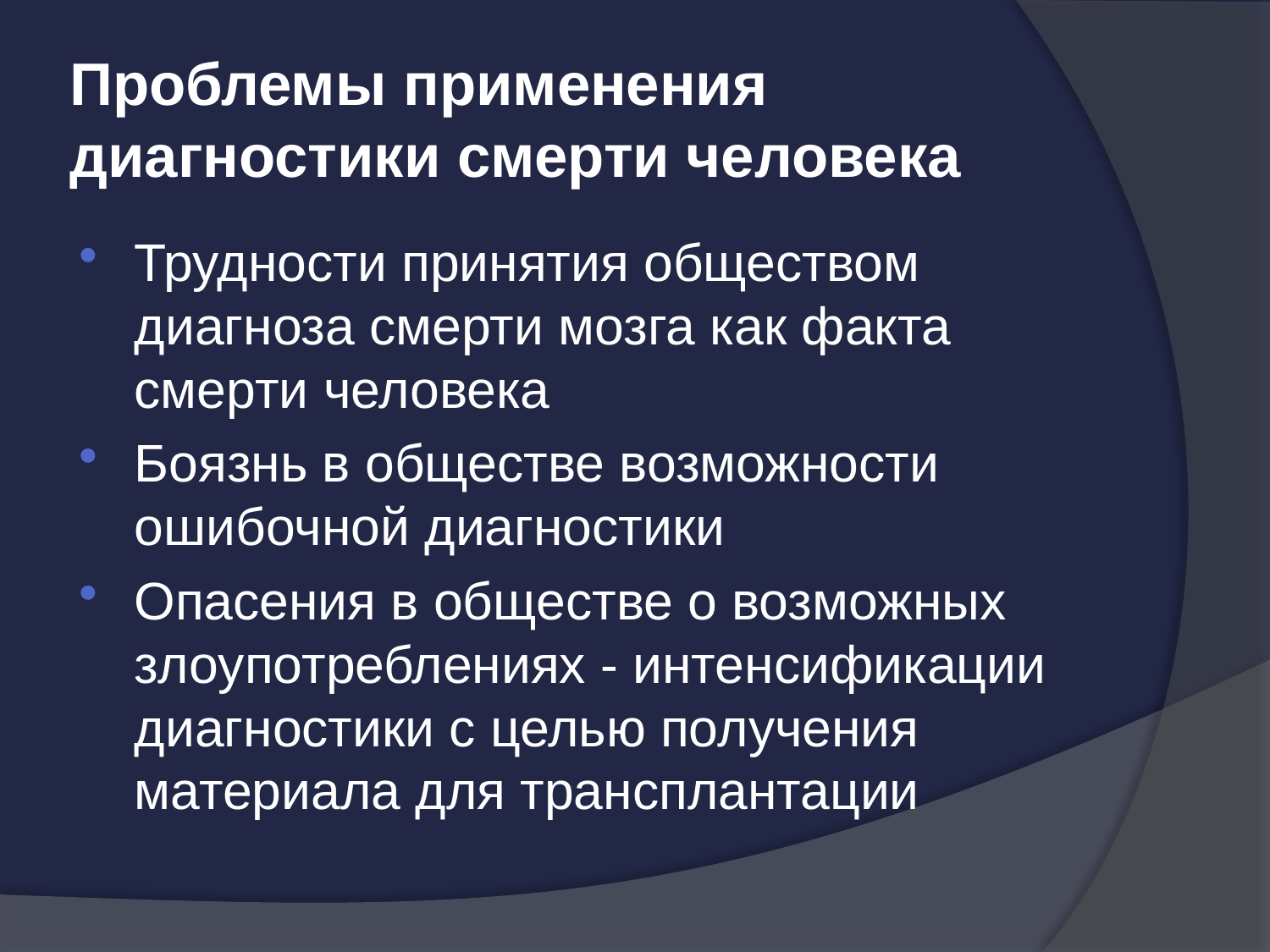

# Проблемы применения диагностики смерти человека
Трудности принятия обществом диагноза смерти мозга как факта смерти человека
Боязнь в обществе возможности ошибочной диагностики
Опасения в обществе о возможных злоупотреблениях - интенсификации диагностики с целью получения материала для трансплантации